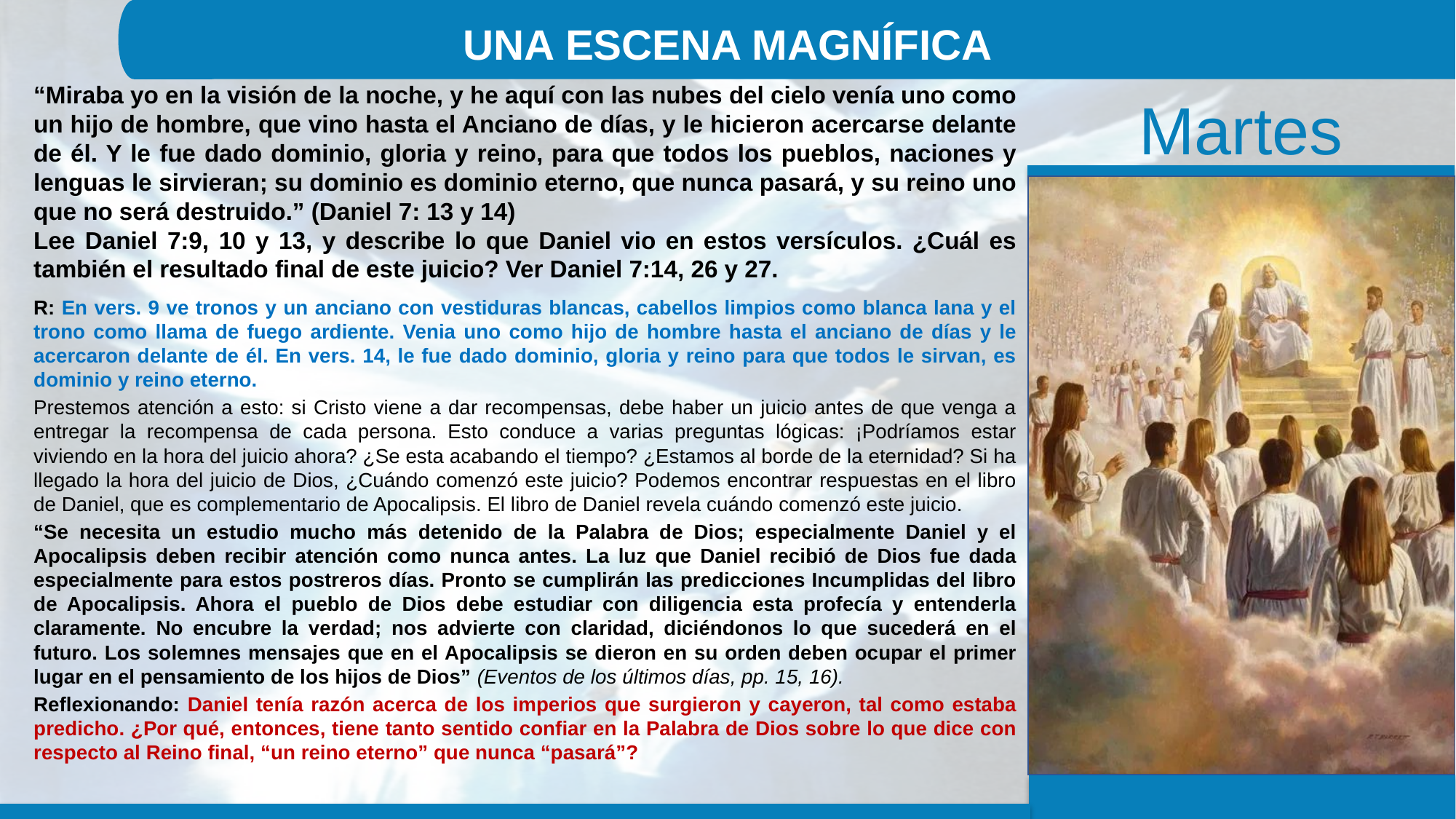

UNA ESCENA MAGNÍFICA
“Miraba yo en la visión de la noche, y he aquí con las nubes del cielo venía uno como un hijo de hombre, que vino hasta el Anciano de días, y le hicieron acercarse delante de él. Y le fue dado dominio, gloria y reino, para que todos los pueblos, naciones y lenguas le sirvieran; su dominio es dominio eterno, que nunca pasará, y su reino uno que no será destruido.” (Daniel 7: 13 y 14)
Lee Daniel 7:9, 10 y 13, y describe lo que Daniel vio en estos versículos. ¿Cuál es también el resultado final de este juicio? Ver Daniel 7:14, 26 y 27.

R: En vers. 9 ve tronos y un anciano con vestiduras blancas, cabellos limpios como blanca lana y el trono como llama de fuego ardiente. Venia uno como hijo de hombre hasta el anciano de días y le acercaron delante de él. En vers. 14, le fue dado dominio, gloria y reino para que todos le sirvan, es dominio y reino eterno.
Prestemos atención a esto: si Cristo viene a dar recompensas, debe haber un juicio antes de que venga a entregar la recompensa de cada persona. Esto conduce a varias preguntas lógicas: ¡Podríamos estar viviendo en la hora del juicio ahora? ¿Se esta acabando el tiempo? ¿Estamos al borde de la eternidad? Si ha llegado la hora del juicio de Dios, ¿Cuándo comenzó este juicio? Podemos encontrar respuestas en el libro de Daniel, que es complementario de Apocalipsis. El libro de Daniel revela cuándo comenzó este juicio.
“Se necesita un estudio mucho más detenido de la Palabra de Dios; especialmente Daniel y el Apocalipsis deben recibir atención como nunca antes. La luz que Daniel recibió de Dios fue dada especialmente para estos postreros días. Pronto se cumplirán las predicciones Incumplidas del libro de Apocalipsis. Ahora el pueblo de Dios debe estudiar con diligencia esta profecía y entenderla claramente. No encubre la verdad; nos advierte con claridad, diciéndonos lo que sucederá en el futuro. Los solemnes mensajes que en el Apocalipsis se dieron en su orden deben ocupar el primer lugar en el pensamiento de los hijos de Dios” (Eventos de los últimos días, pp. 15, 16).
Reflexionando: Daniel tenía razón acerca de los imperios que surgieron y cayeron, tal como estaba predicho. ¿Por qué, entonces, tiene tanto sentido confiar en la Palabra de Dios sobre lo que dice con respecto al Reino final, “un reino eterno” que nunca “pasará”?